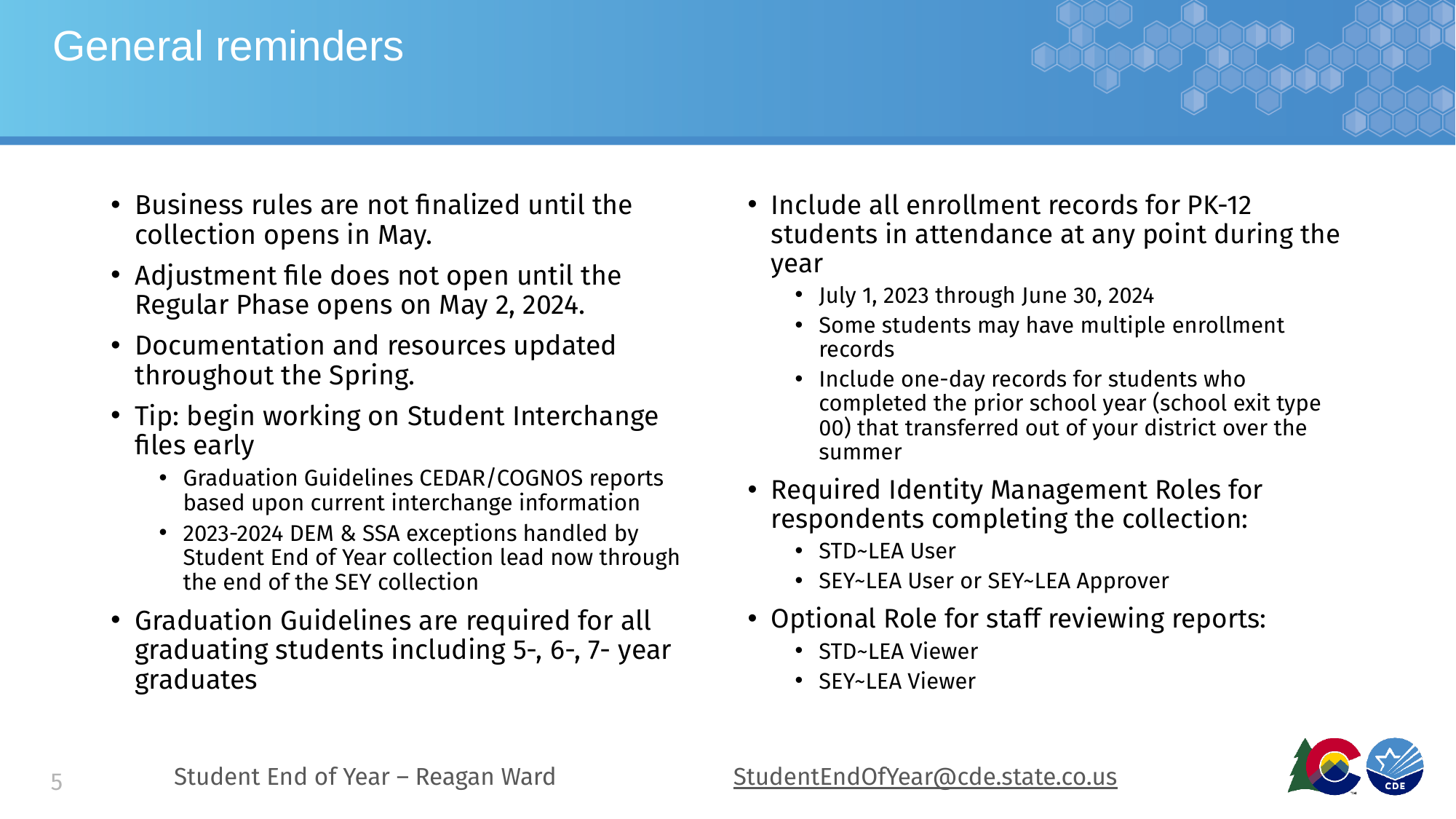

# General reminders
Business rules are not finalized until the collection opens in May.
Adjustment file does not open until the Regular Phase opens on May 2, 2024.
Documentation and resources updated throughout the Spring.
Tip: begin working on Student Interchange files early
Graduation Guidelines CEDAR/COGNOS reports based upon current interchange information
2023-2024 DEM & SSA exceptions handled by Student End of Year collection lead now through the end of the SEY collection
Graduation Guidelines are required for all graduating students including 5-, 6-, 7- year graduates

Include all enrollment records for PK-12 students in attendance at any point during the year
July 1, 2023 through June 30, 2024
Some students may have multiple enrollment records
Include one-day records for students who completed the prior school year (school exit type 00) that transferred out of your district over the summer
Required Identity Management Roles for respondents completing the collection:
STD~LEA User
SEY~LEA User or SEY~LEA Approver
Optional Role for staff reviewing reports:
STD~LEA Viewer
SEY~LEA Viewer
Student End of Year – Reagan Ward
StudentEndOfYear@cde.state.co.us
5